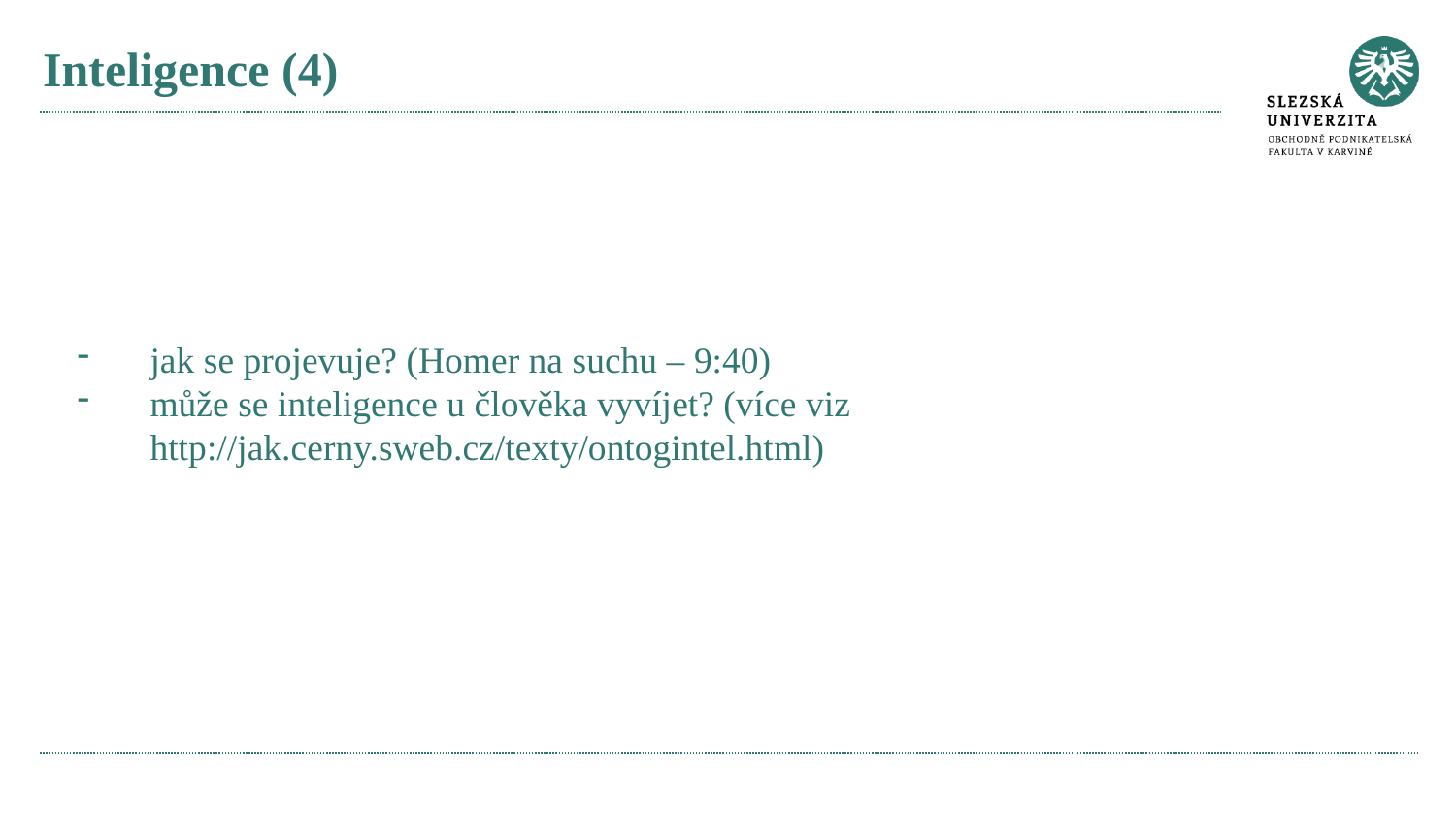

# Inteligence (4)
jak se projevuje? (Homer na suchu – 9:40)
může se inteligence u člověka vyvíjet? (více viz http://jak.cerny.sweb.cz/texty/ontogintel.html)